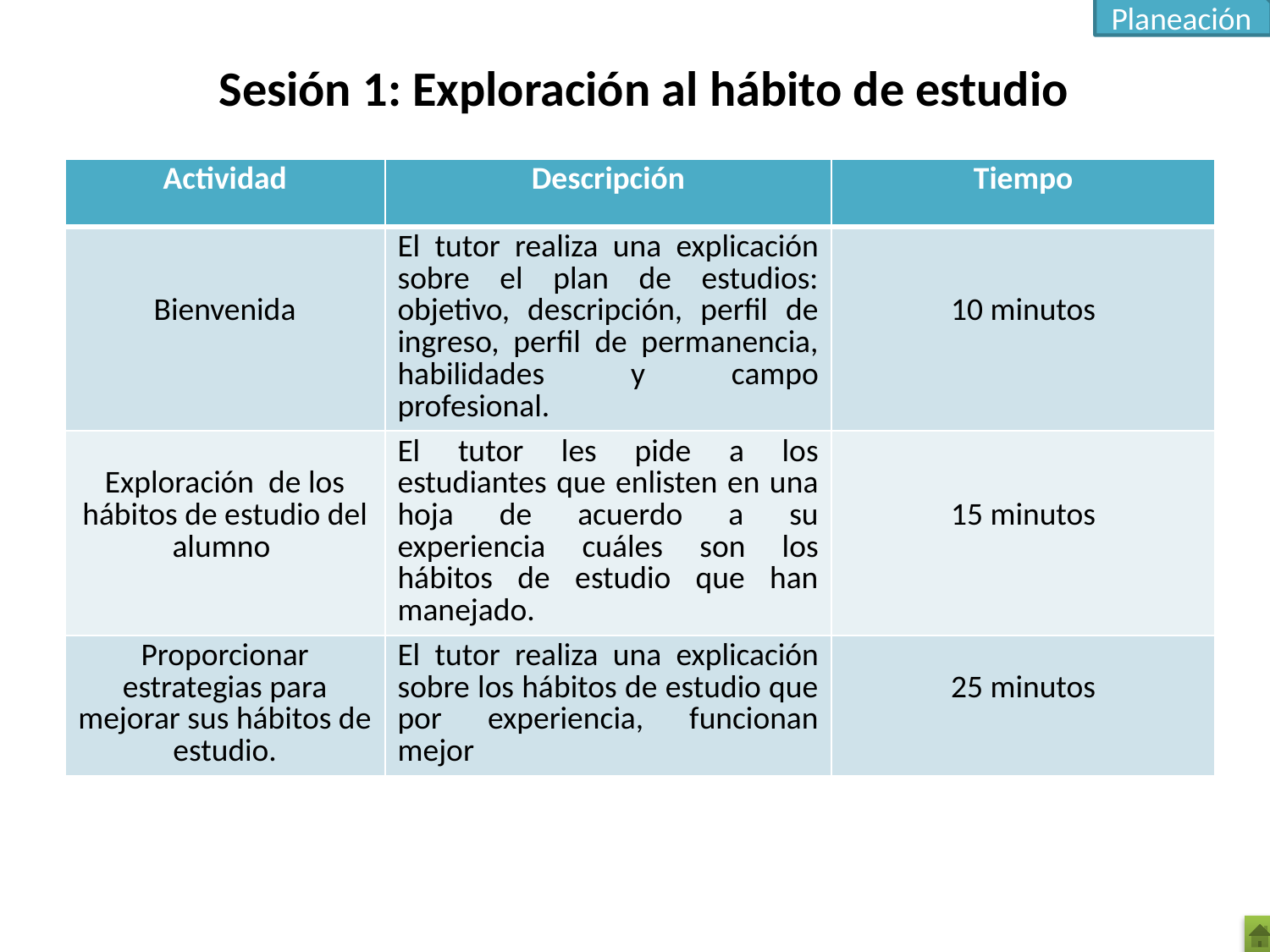

Planeación
# Sesión 1: Exploración al hábito de estudio
| Actividad | Descripción | Tiempo |
| --- | --- | --- |
| Bienvenida | El tutor realiza una explicación sobre el plan de estudios: objetivo, descripción, perfil de ingreso, perfil de permanencia, habilidades y campo profesional. | 10 minutos |
| Exploración de los hábitos de estudio del alumno | El tutor les pide a los estudiantes que enlisten en una hoja de acuerdo a su experiencia cuáles son los hábitos de estudio que han manejado. | 15 minutos |
| Proporcionar estrategias para mejorar sus hábitos de estudio. | El tutor realiza una explicación sobre los hábitos de estudio que por experiencia, funcionan mejor | 25 minutos |